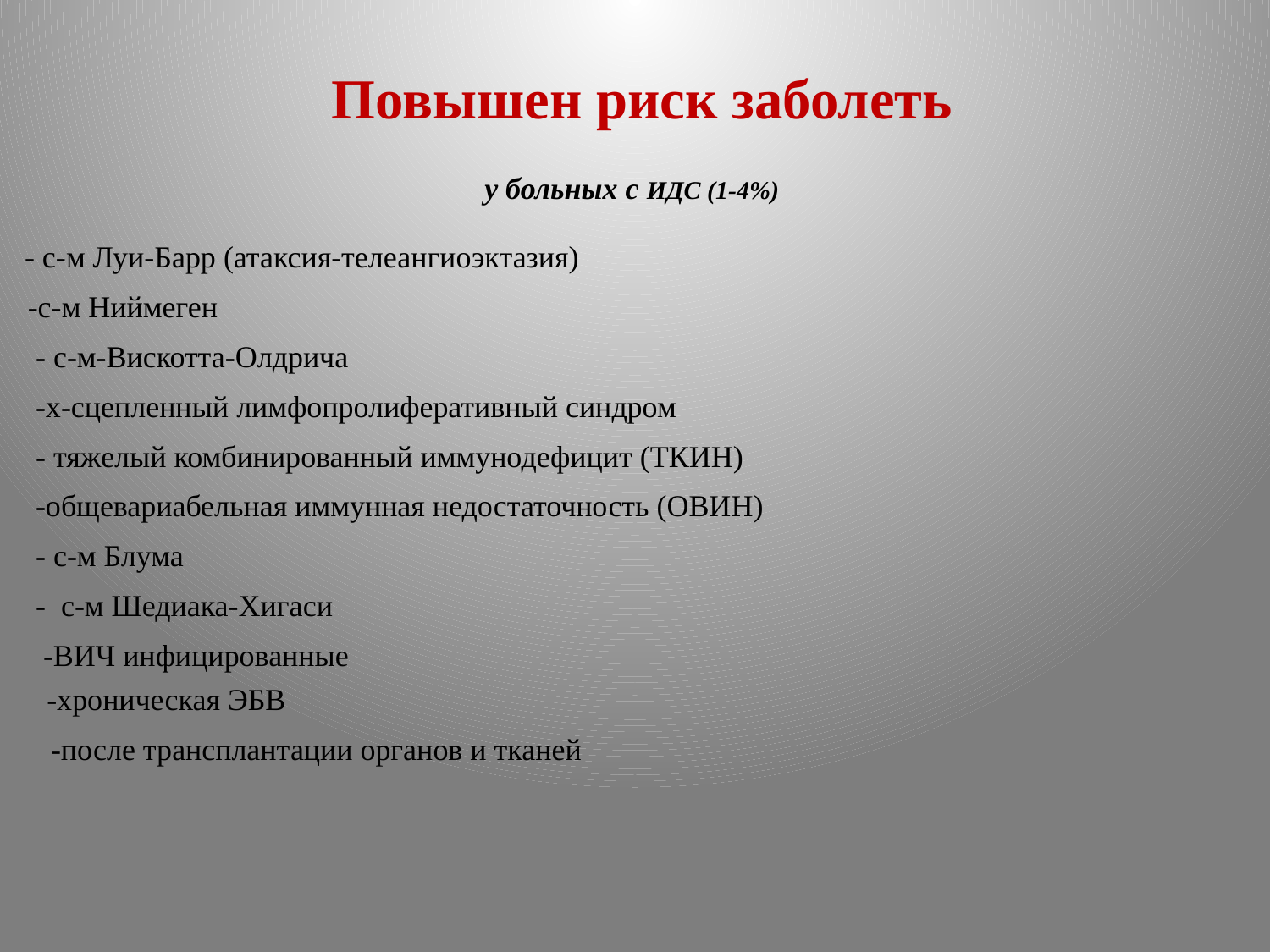

# Повышен риск заболеть

у больных с ИДС (1-4%)

   - с-м Луи-Барр (атаксия-телеангиоэктазия)
  -с-м Ниймеген
   - с-м-Вискотта-Олдрича
   -х-сцепленный лимфопролиферативный синдром
   - тяжелый комбинированный иммунодефицит (ТКИН)
   -общевариабельная иммунная недостаточность (ОВИН)
   - с-м Блума
   -  с-м Шедиака-Хигаcи
    -ВИЧ инфицированные
-хроническая ЭБВ
     -после трансплантации органов и тканей